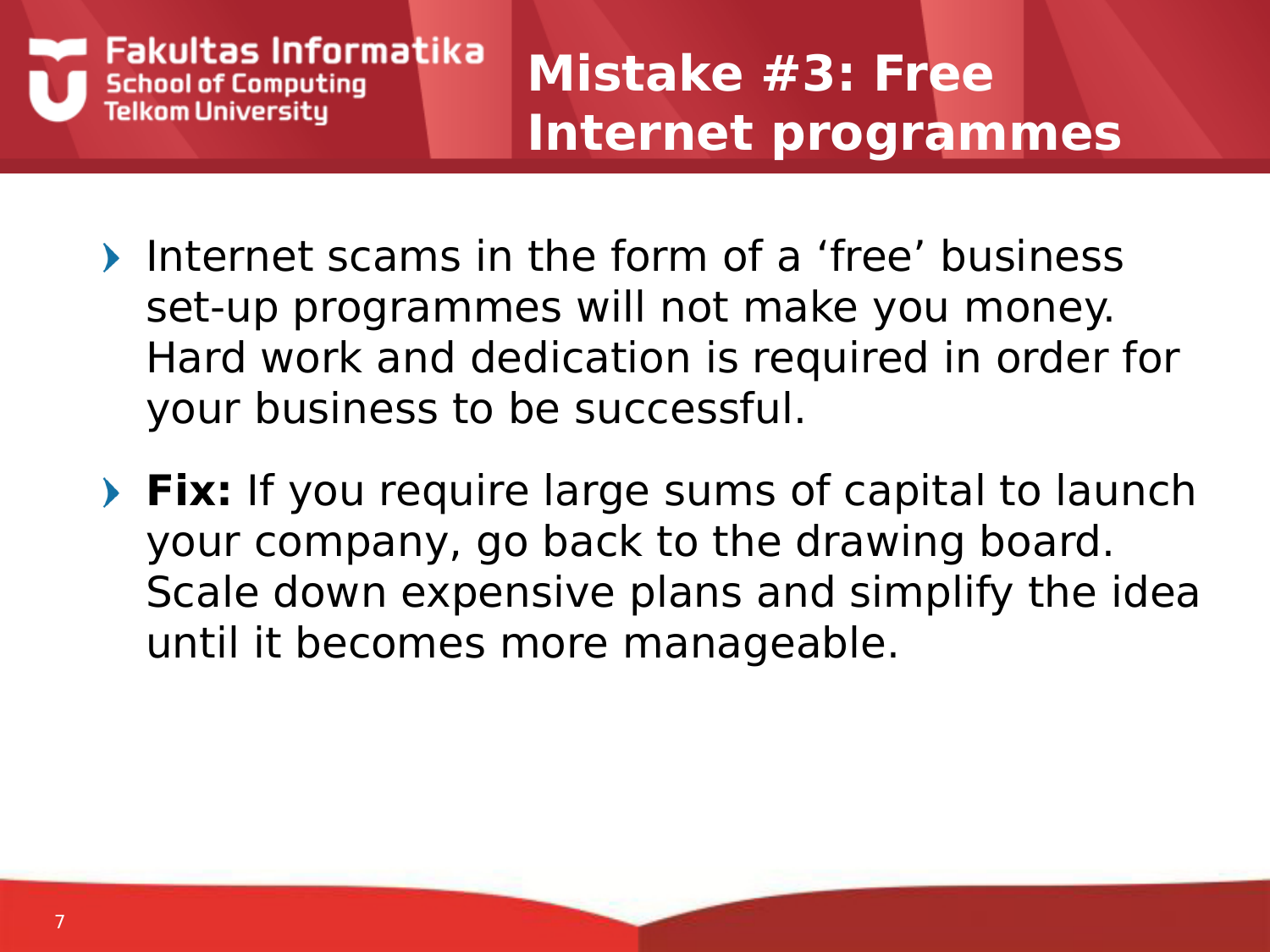

# Mistake #3: Free Internet programmes
Internet scams in the form of a ‘free’ business set-up programmes will not make you money. Hard work and dedication is required in order for your business to be successful.
Fix: If you require large sums of capital to launch your company, go back to the drawing board. Scale down expensive plans and simplify the idea until it becomes more manageable.

7